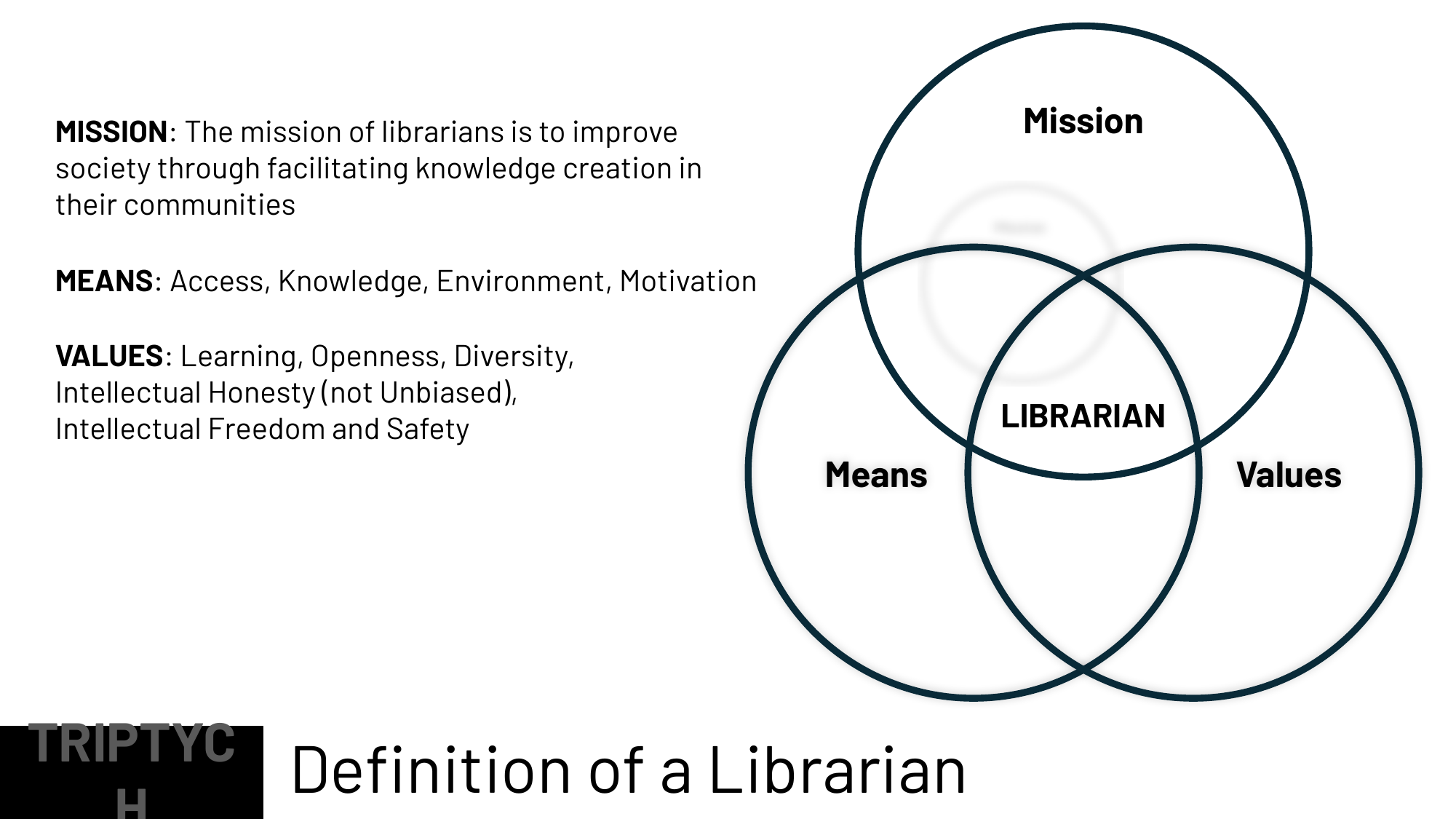

Mission
MISSION: The mission of librarians is to improve society through facilitating knowledge creation in their communities
Means
Values
MEANS: Access, Knowledge, Environment, Motivation
VALUES: Learning, Openness, Diversity, Intellectual Honesty (not Unbiased), Intellectual Freedom and Safety
LIBRARIAN
# Definition of a Librarian